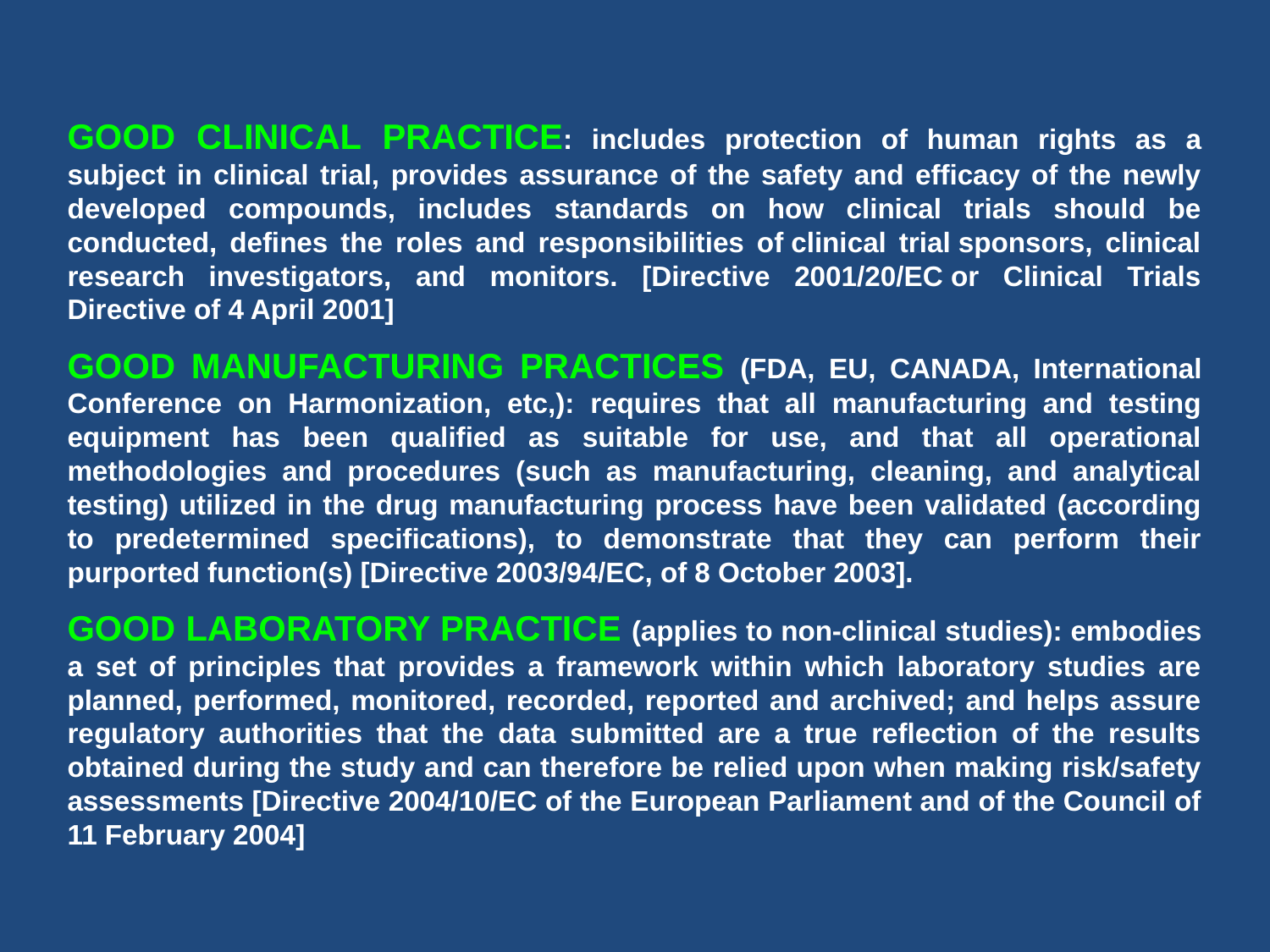

GOOD CLINICAL PRACTICE: includes protection of human rights as a subject in clinical trial, provides assurance of the safety and efficacy of the newly developed compounds, includes standards on how clinical trials should be conducted, defines the roles and responsibilities of clinical trial sponsors, clinical research investigators, and monitors. [Directive 2001/20/EC or Clinical Trials Directive of 4 April 2001]
GOOD MANUFACTURING PRACTICES (FDA, EU, CANADA, International Conference on Harmonization, etc,): requires that all manufacturing and testing equipment has been qualified as suitable for use, and that all operational methodologies and procedures (such as manufacturing, cleaning, and analytical testing) utilized in the drug manufacturing process have been validated (according to predetermined specifications), to demonstrate that they can perform their purported function(s) [Directive 2003/94/EC, of 8 October 2003].
GOOD LABORATORY PRACTICE (applies to non-clinical studies): embodies a set of principles that provides a framework within which laboratory studies are planned, performed, monitored, recorded, reported and archived; and helps assure regulatory authorities that the data submitted are a true reflection of the results obtained during the study and can therefore be relied upon when making risk/safety assessments [Directive 2004/10/EC of the European Parliament and of the Council of 11 February 2004]